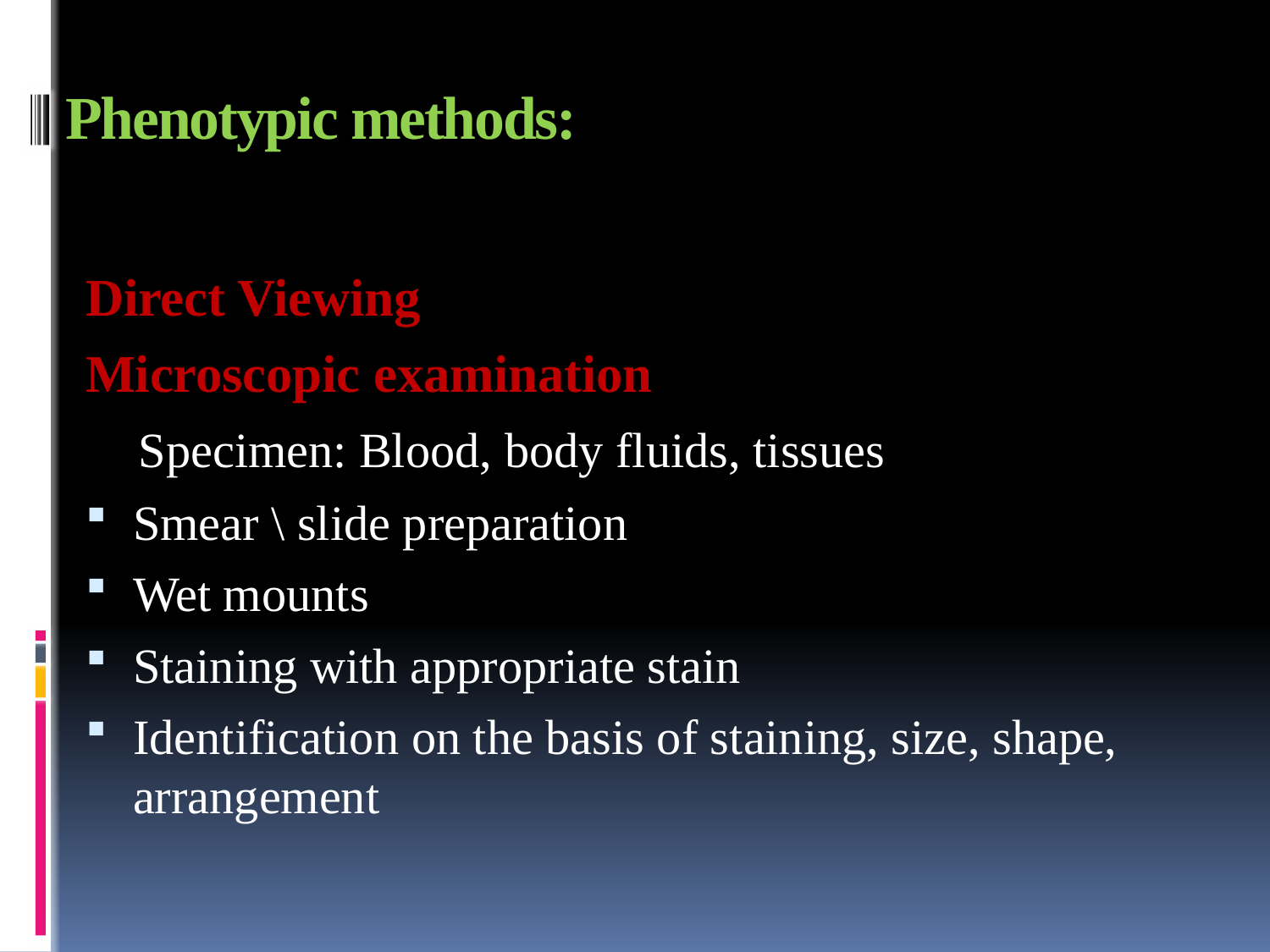

# Phenotypic methods:

Direct Viewing
Microscopic examination
    Specimen: Blood, body fluids, tissues
Smear \ slide preparation
Wet mounts
Staining with appropriate stain
Identification on the basis of staining, size, shape, arrangement